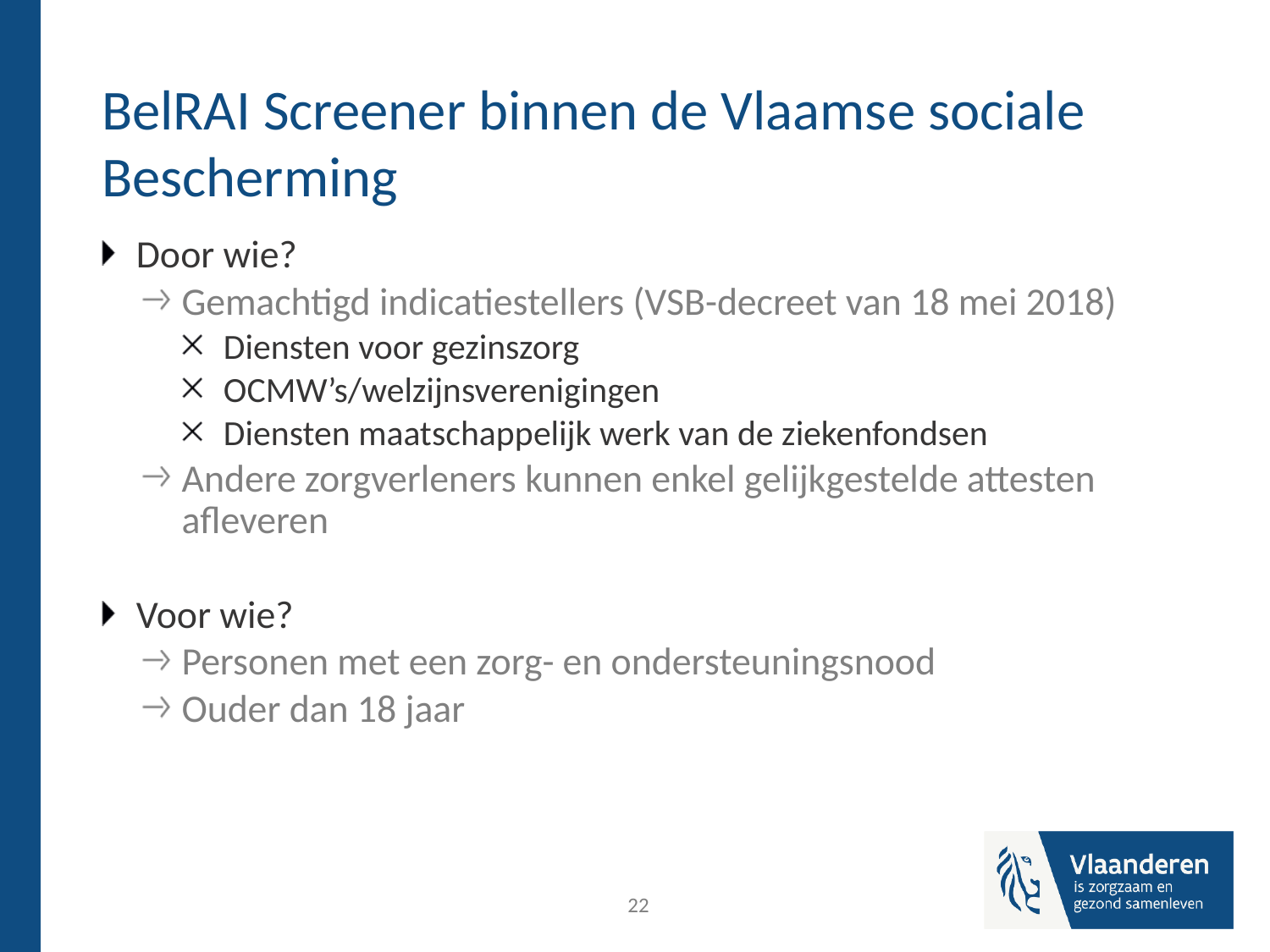

# BelRAI Screener binnen de Vlaamse sociale Bescherming
Door wie?
Gemachtigd indicatiestellers (VSB-decreet van 18 mei 2018)
Diensten voor gezinszorg
OCMW’s/welzijnsverenigingen
Diensten maatschappelijk werk van de ziekenfondsen
Andere zorgverleners kunnen enkel gelijkgestelde attesten afleveren

Voor wie?
Personen met een zorg- en ondersteuningsnood
Ouder dan 18 jaar